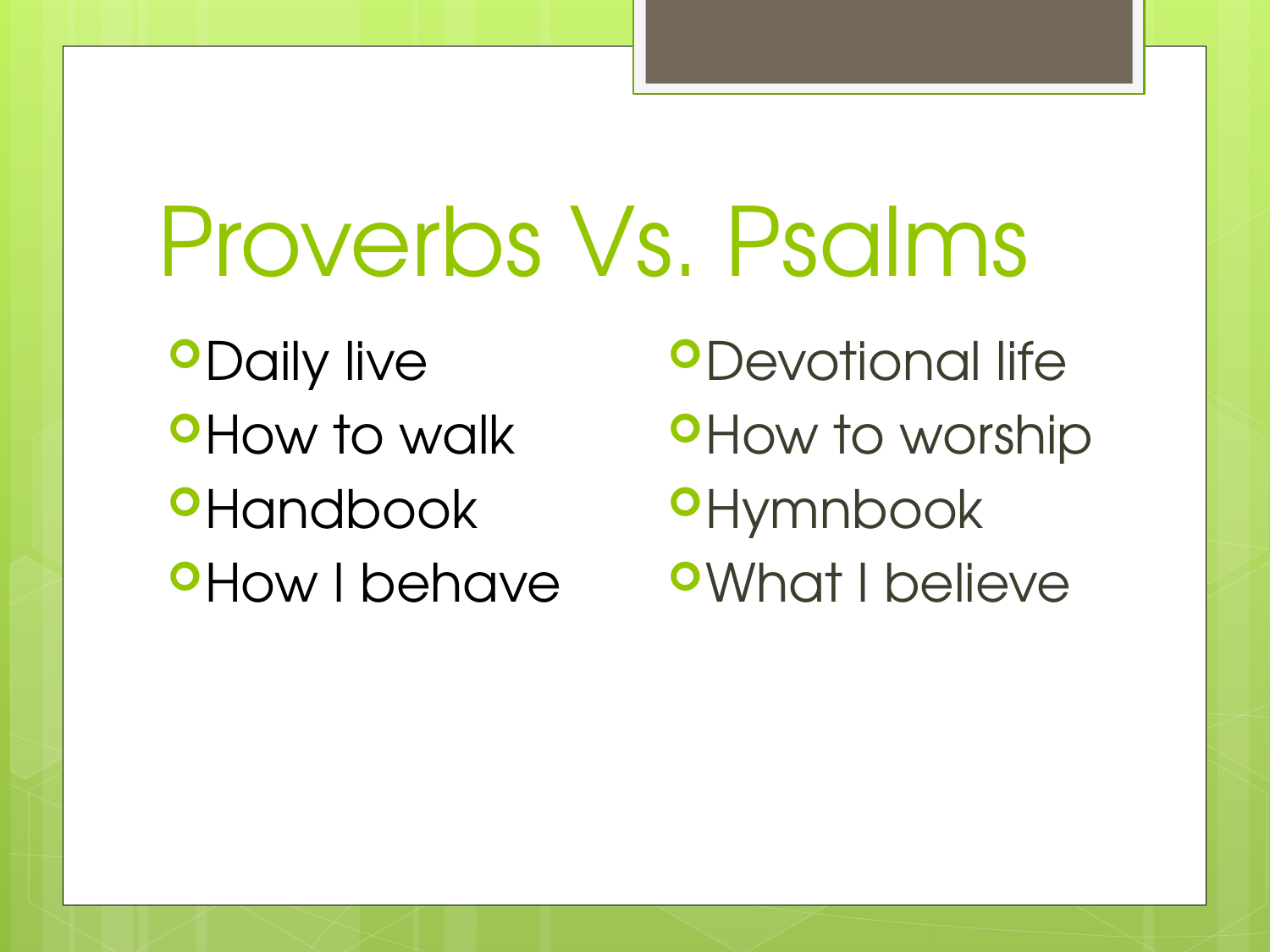

# Proverbs Vs. Psalms
Devotional life
How to worship
Hymnbook
What I believe
Daily live
How to walk
Handbook
How I behave